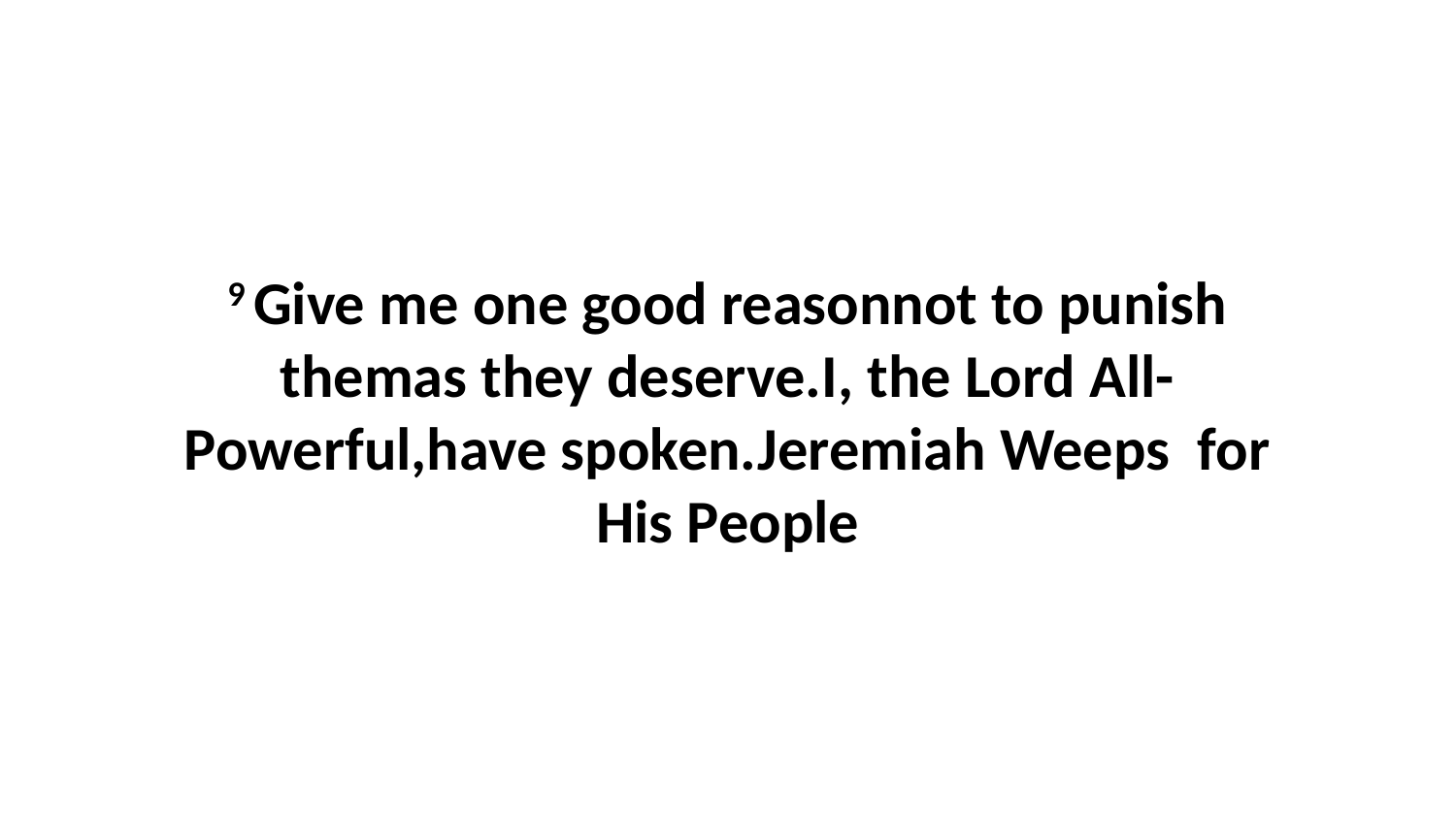

9 Give me one good reasonnot to punish themas they deserve.I, the Lord All-Powerful,have spoken.Jeremiah Weeps  for His People